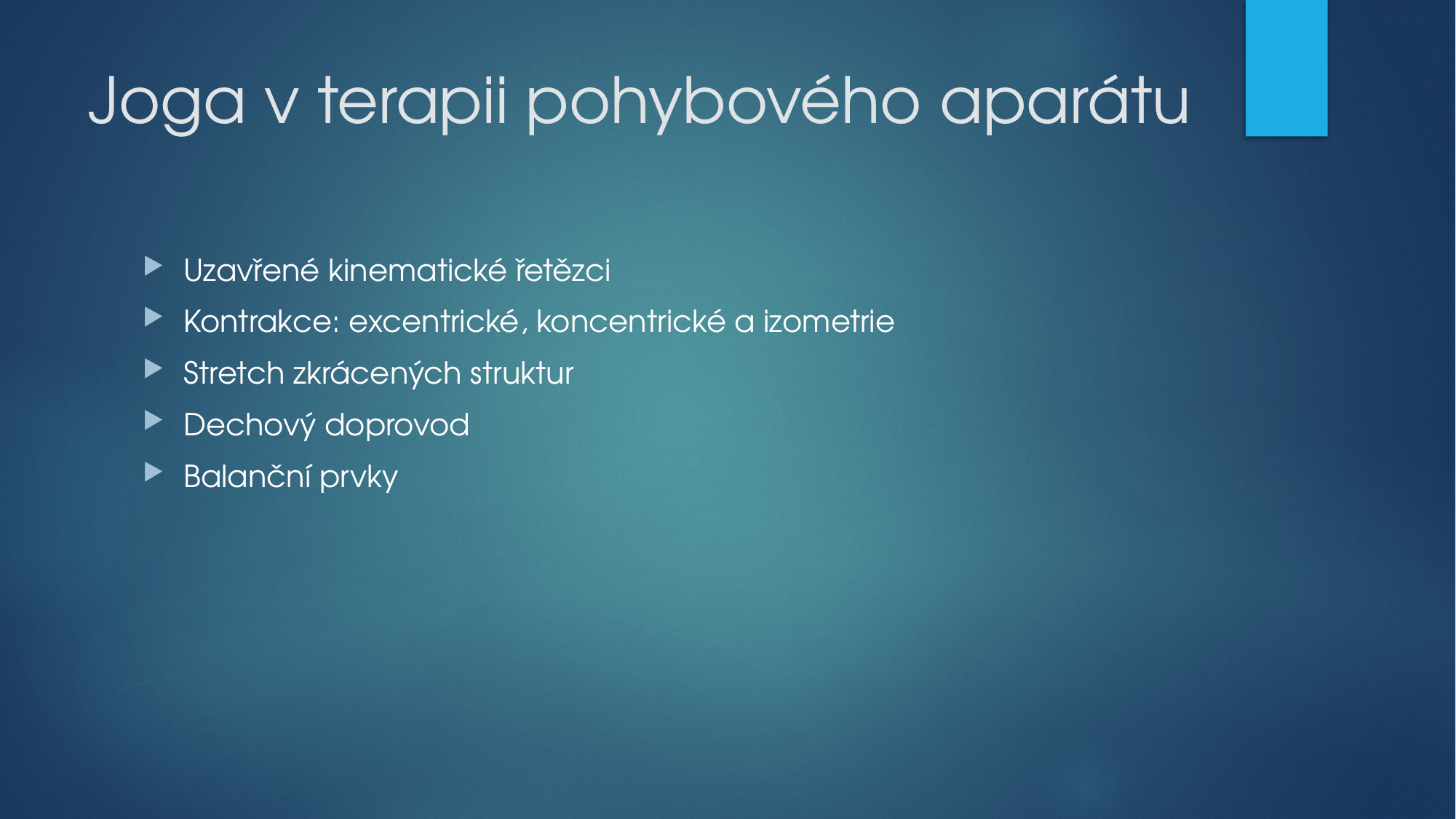

# Joga v terapii pohybového aparátu
Uzavřené kinematické řetězci
Kontrakce: excentrické, koncentrické a izometrie
Stretch zkrácených struktur
Dechový doprovod
Balanční prvky